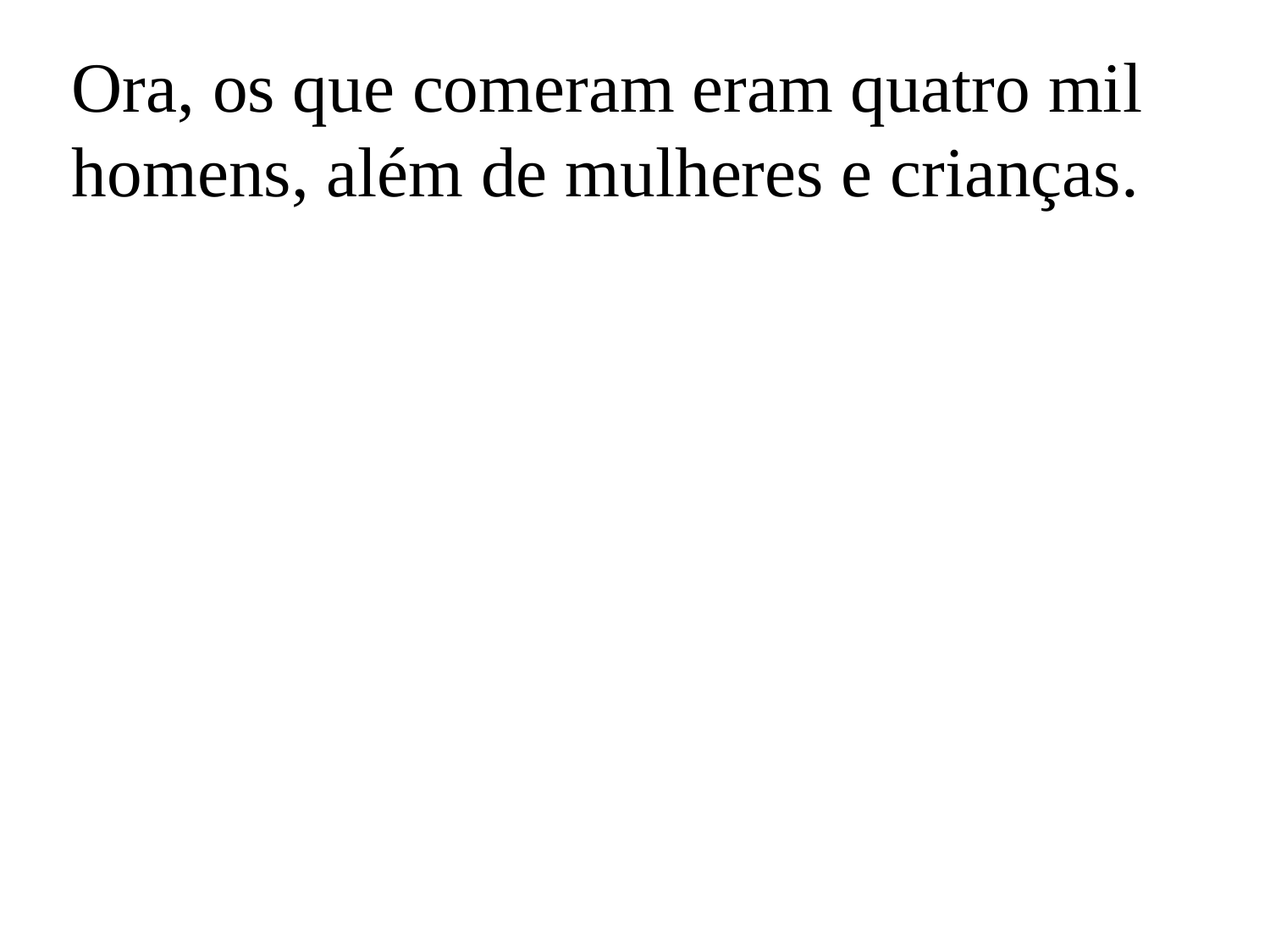

Ora, os que comeram eram quatro mil homens, além de mulheres e crianças.